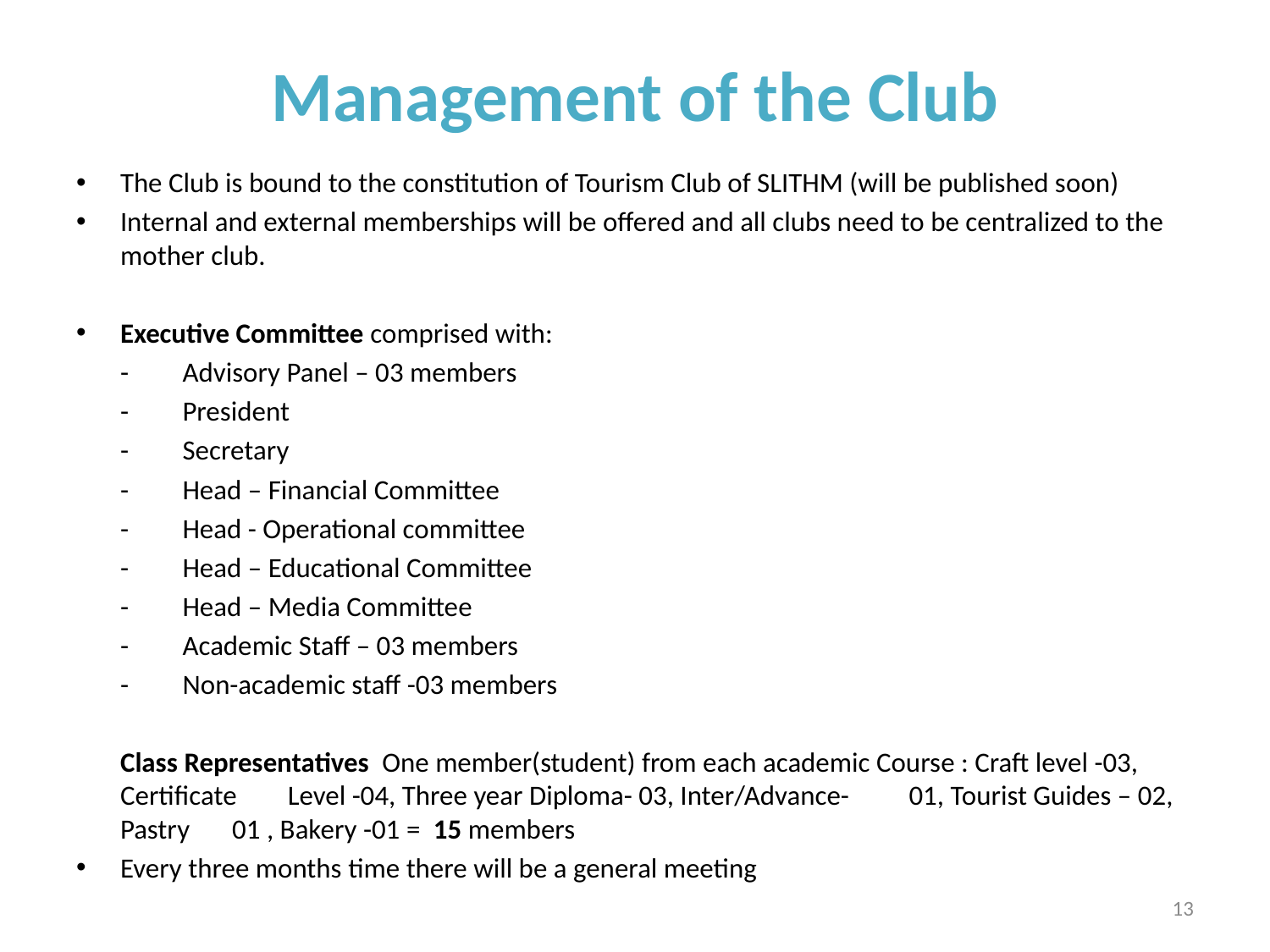

# Management of the Club
The Club is bound to the constitution of Tourism Club of SLITHM (will be published soon)
Internal and external memberships will be offered and all clubs need to be centralized to the mother club.

Executive Committee comprised with:
	- 	 Advisory Panel – 03 members
	-	 President
	-	 Secretary
	-	 Head – Financial Committee
	-	 Head - Operational committee
	-	 Head – Educational Committee
	-	 Head – Media Committee
	-	 Academic Staff – 03 members
	-	 Non-academic staff -03 members

	Class Representatives  One member(student) from each academic Course : Craft level -03, 	 Certificate 	Level -04, Three year Diploma- 03, Inter/Advance- 	 01, Tourist Guides – 02, Pastry 	01 , Bakery -01 =  15 members
Every three months time there will be a general meeting

13